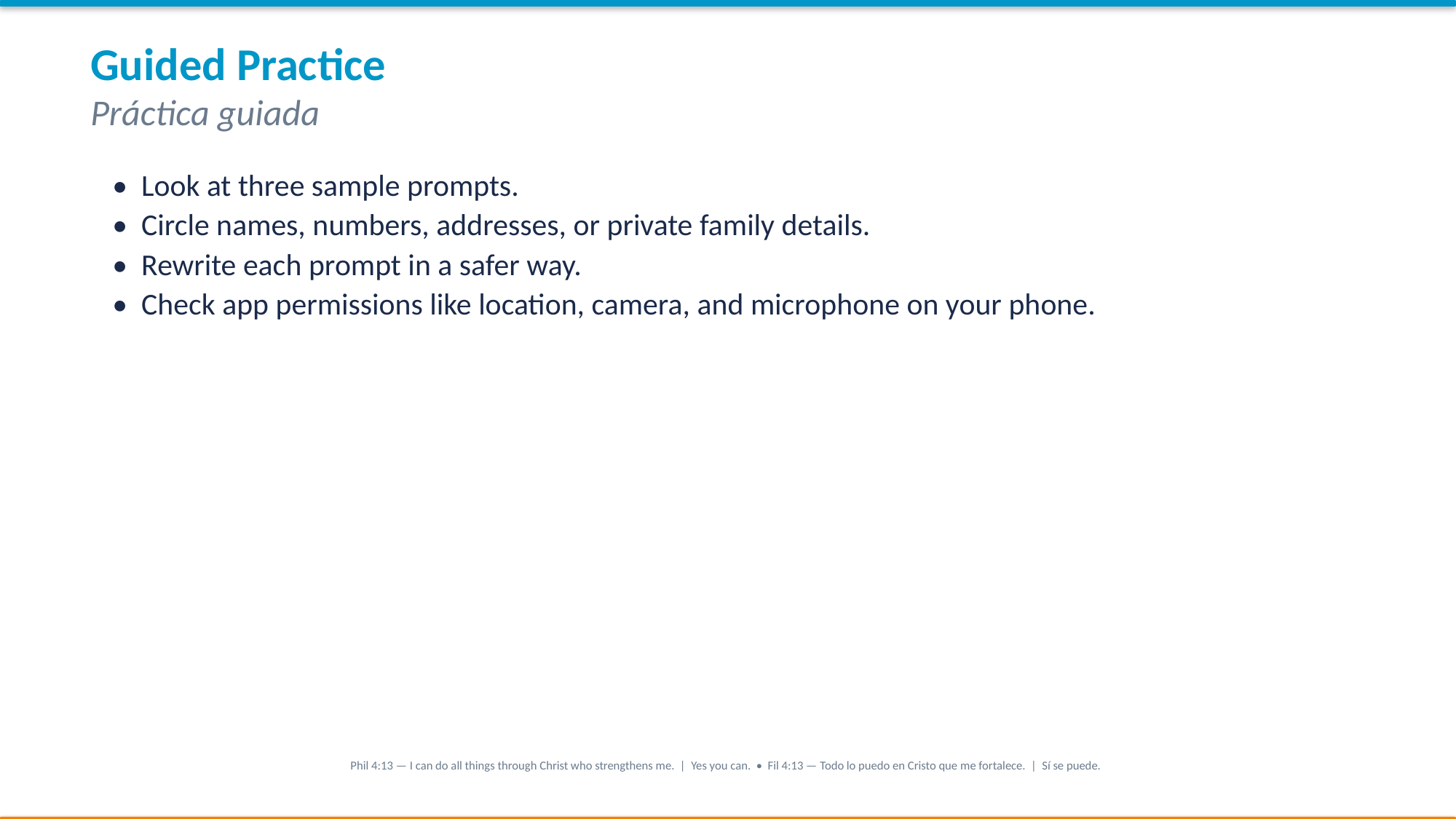

Guided Practice
Práctica guiada
•  Look at three sample prompts.
•  Circle names, numbers, addresses, or private family details.
•  Rewrite each prompt in a safer way.
•  Check app permissions like location, camera, and microphone on your phone.
Phil 4:13 — I can do all things through Christ who strengthens me.  |  Yes you can.  •  Fil 4:13 — Todo lo puedo en Cristo que me fortalece.  |  Sí se puede.